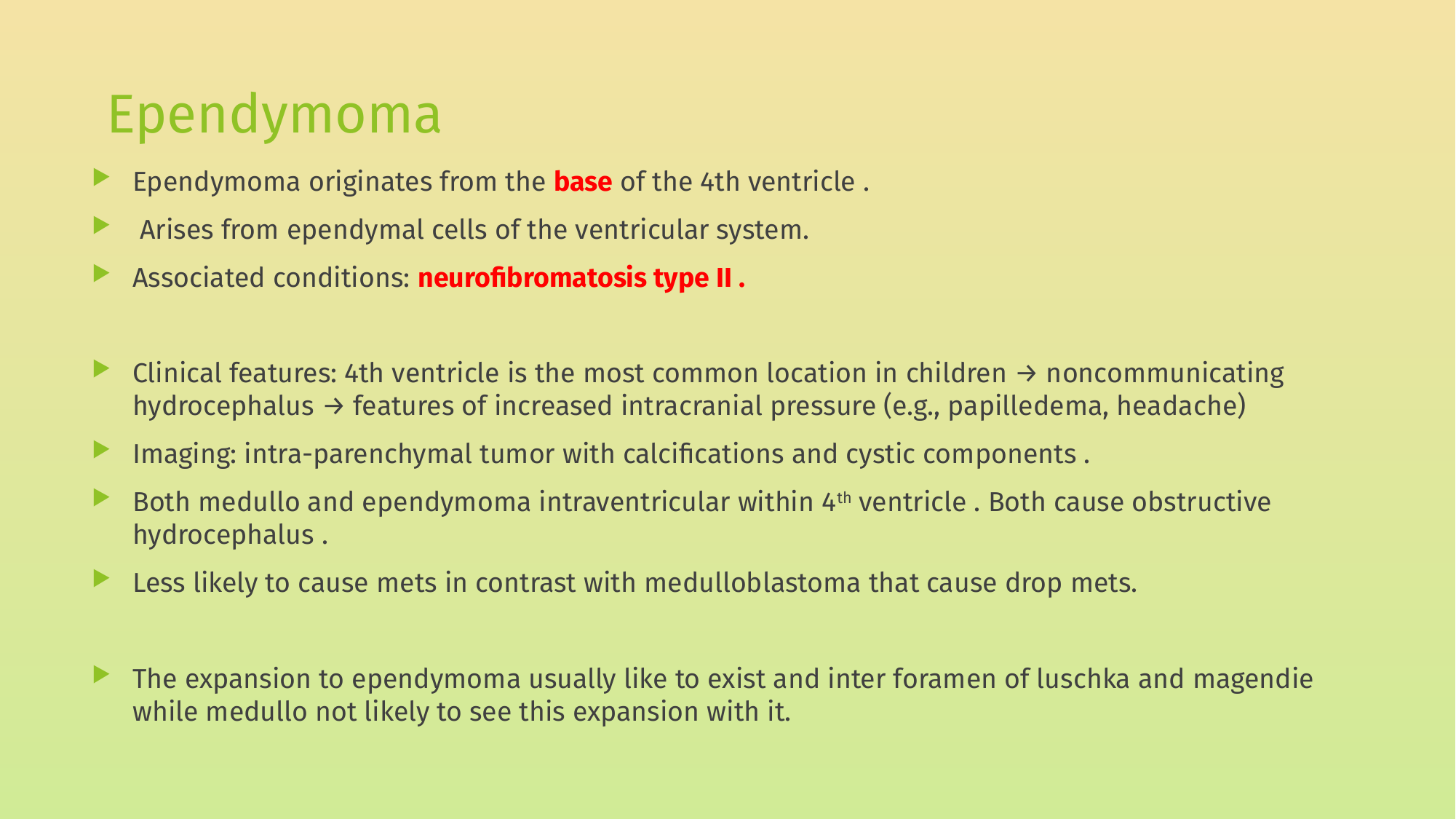

# Ependymoma
Ependymoma originates from the base of the 4th ventricle .
 Arises from ependymal cells of the ventricular system.
Associated conditions: neurofibromatosis type II .

Clinical features: 4th ventricle is the most common location in children → noncommunicating hydrocephalus → features of increased intracranial pressure (e.g., papilledema, headache)
Imaging: intra-parenchymal tumor with calcifications and cystic components .
Both medullo and ependymoma intraventricular within 4th ventricle . Both cause obstructive hydrocephalus .
Less likely to cause mets in contrast with medulloblastoma that cause drop mets.

The expansion to ependymoma usually like to exist and inter foramen of luschka and magendie while medullo not likely to see this expansion with it.